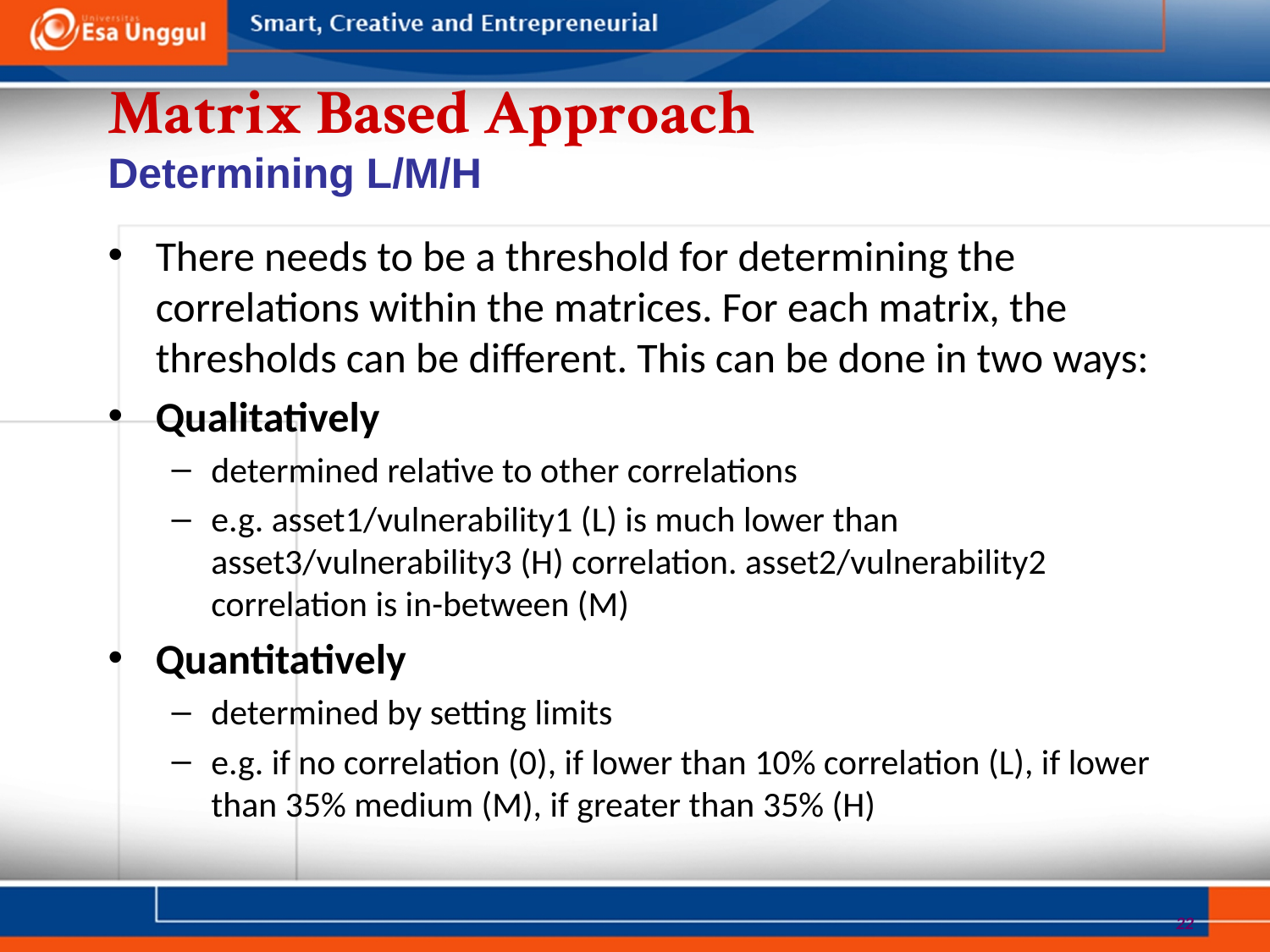

Matrix Based Approach
Determining L/M/H
There needs to be a threshold for determining the correlations within the matrices. For each matrix, the thresholds can be different. This can be done in two ways:
Qualitatively
determined relative to other correlations
e.g. asset1/vulnerability1 (L) is much lower than asset3/vulnerability3 (H) correlation. asset2/vulnerability2 correlation is in-between (M)
Quantitatively
determined by setting limits
e.g. if no correlation (0), if lower than 10% correlation (L), if lower than 35% medium (M), if greater than 35% (H)

22